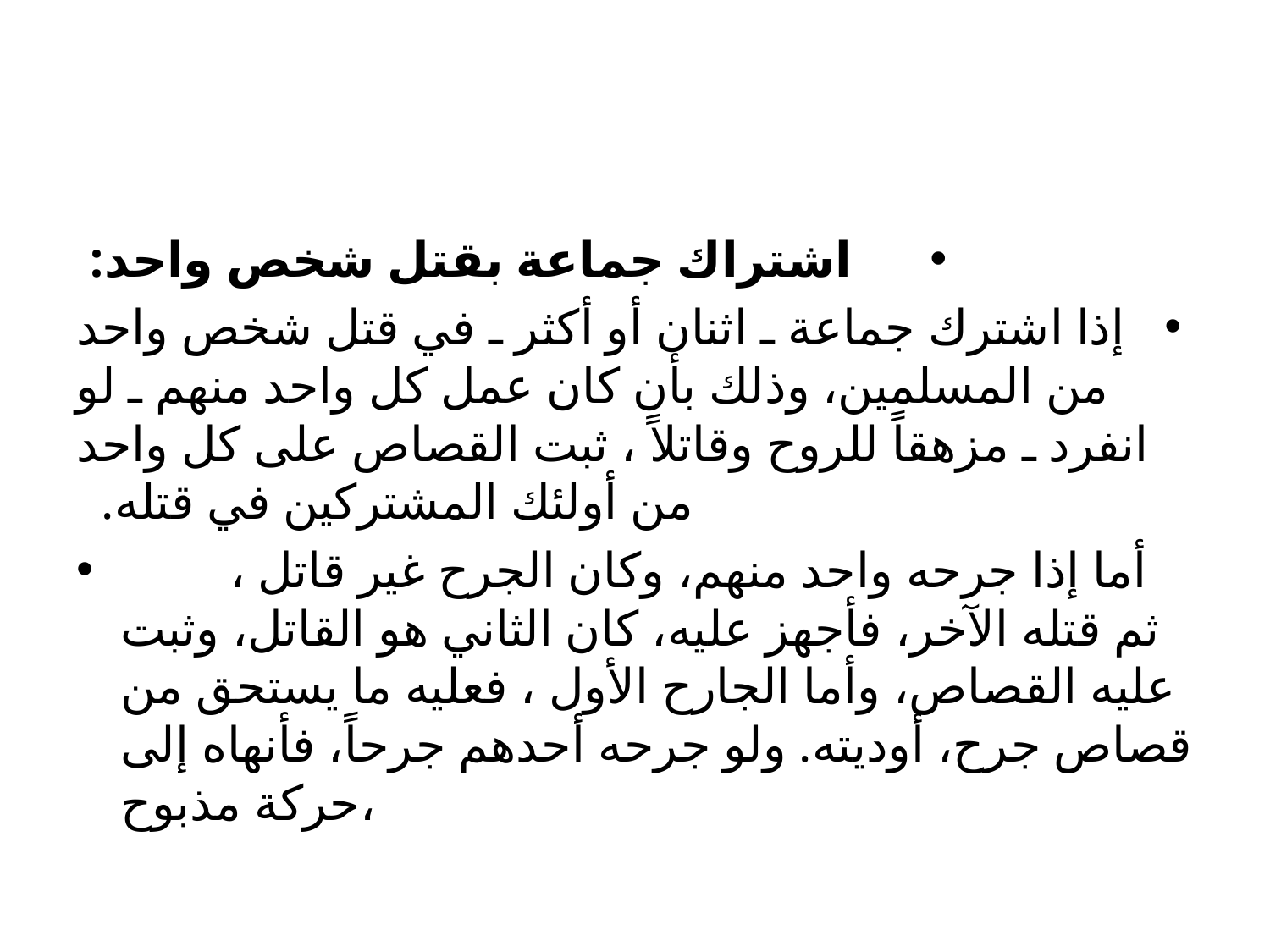

اشتراك جماعة بقتل شخص واحد:
	إذا اشترك جماعة ـ اثنان أو أكثر ـ في قتل شخص واحد من المسلمين، وذلك بأن كان عمل كل واحد منهم ـ لو انفرد ـ مزهقاً للروح وقاتلاً ، ثبت القصاص على كل واحد من أولئك المشتركين في قتله.
	أما إذا جرحه واحد منهم، وكان الجرح غير قاتل ، ثم قتله الآخر، فأجهز عليه، كان الثاني هو القاتل، وثبت عليه القصاص، وأما الجارح الأول ، فعليه ما يستحق من قصاص جرح، أوديته. ولو جرحه أحدهم جرحاً، فأنهاه إلى حركة مذبوح،